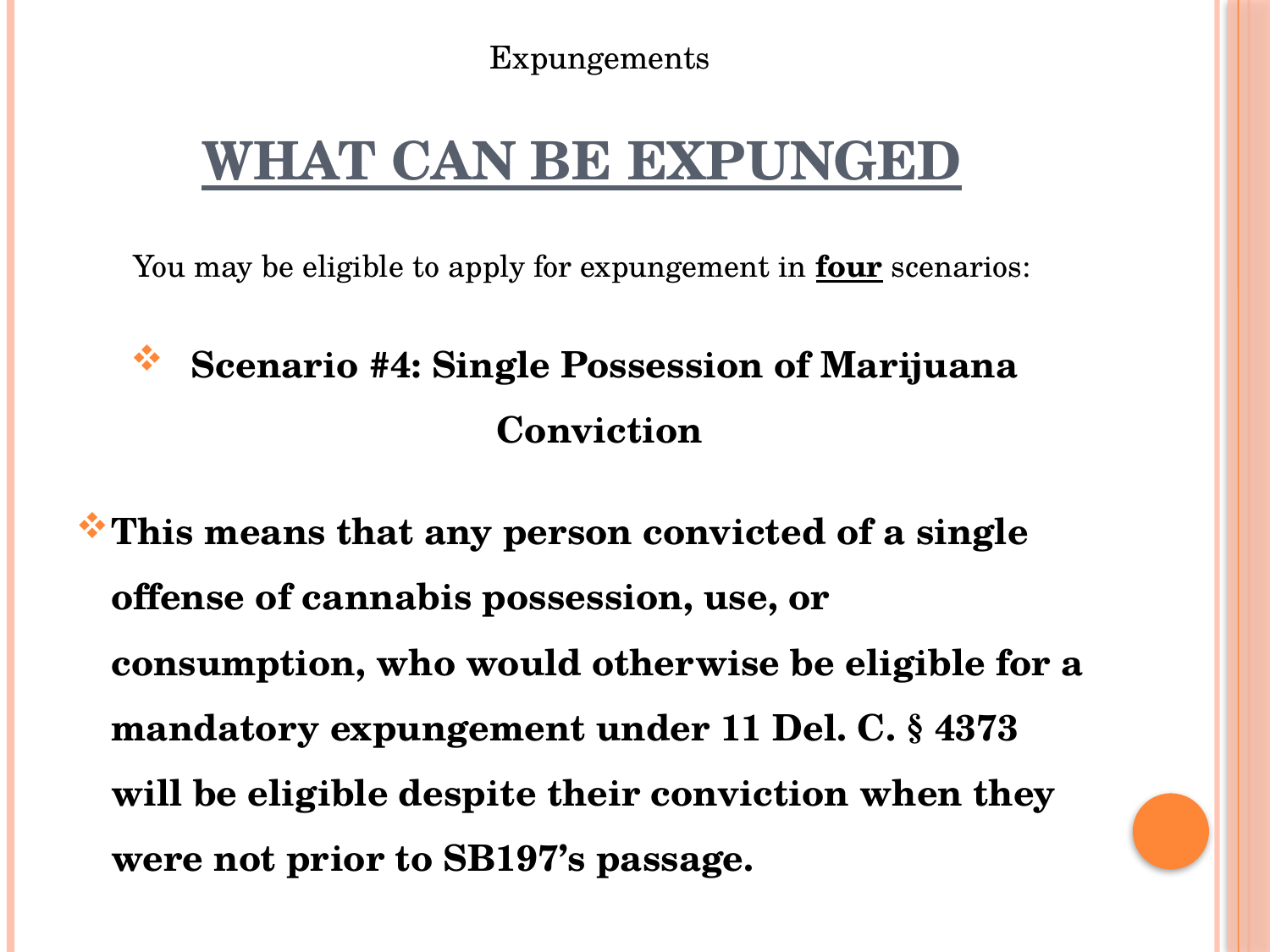

Expungements
# What Can Be Expunged
You may be eligible to apply for expungement in four scenarios:
 Scenario #4: Single Possession of Marijuana Conviction
This means that any person convicted of a single offense of cannabis possession, use, or consumption, who would otherwise be eligible for a mandatory expungement under 11 Del. C. § 4373 will be eligible despite their conviction when they were not prior to SB197’s passage.